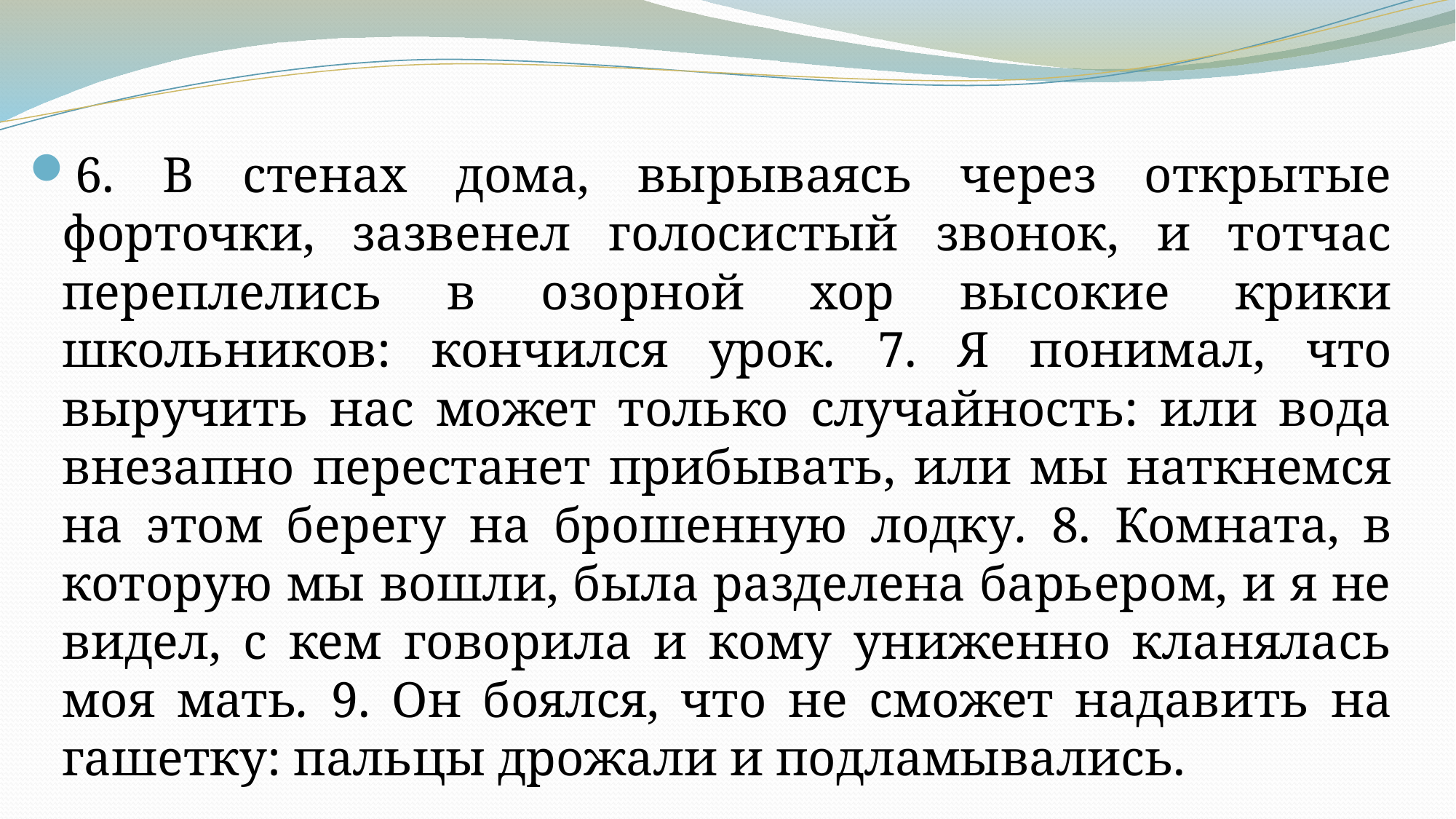

6. В стенах дома, вырываясь через открытые форточки, зазвенел голосистый звонок, и тотчас переплелись в озорной хор высокие крики школьников: кончился урок. 7. Я понимал, что выручить нас может только случайность: или вода внезапно перестанет прибывать, или мы наткнемся на этом берегу на брошенную лодку. 8. Комната, в которую мы вошли, была разделена барьером, и я не видел, с кем говорила и кому униженно кланялась моя мать. 9. Он боялся, что не сможет надавить на гашетку: пальцы дрожали и подламывались.